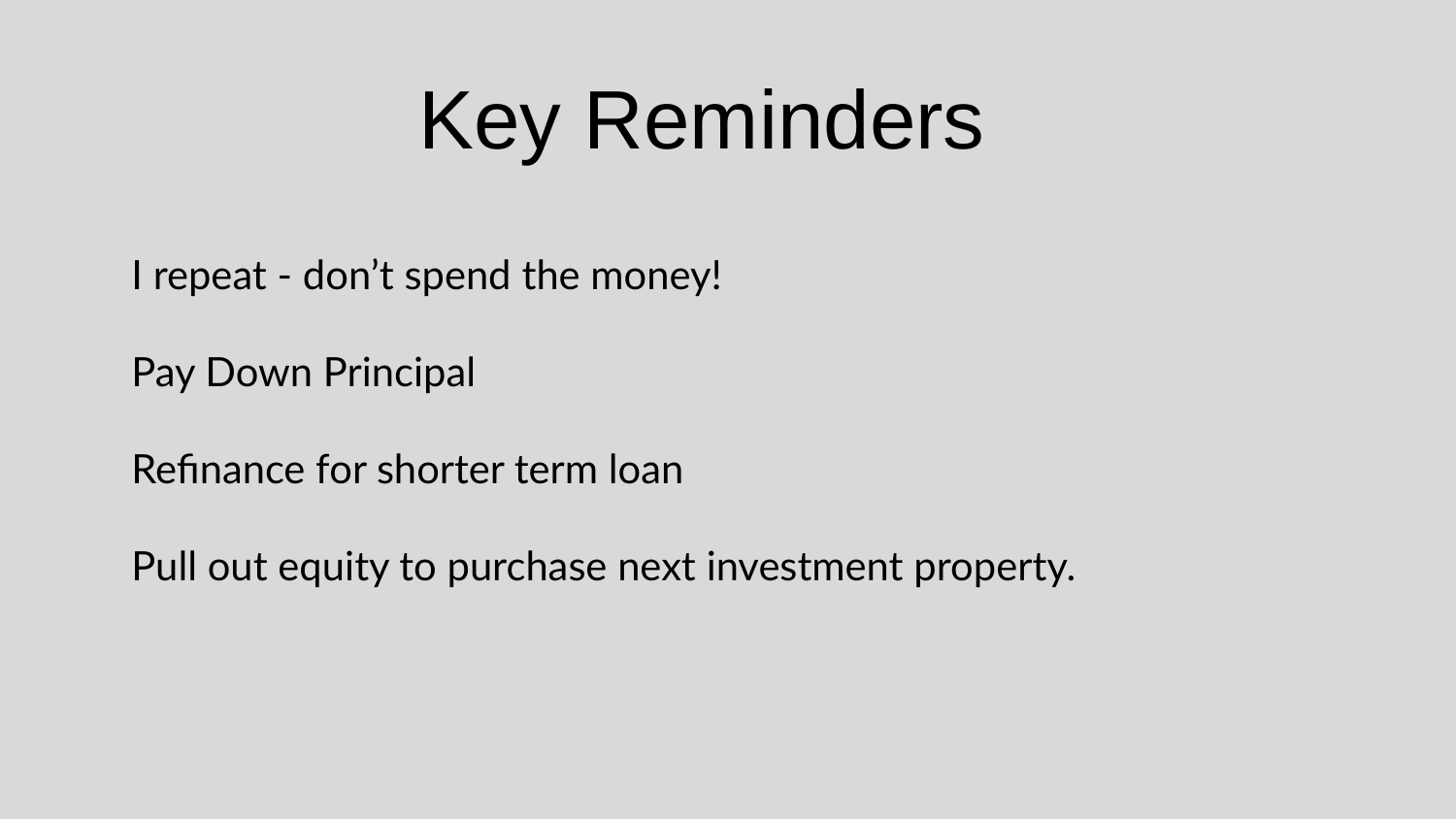

Key Reminders
I repeat - don’t spend the money!

Pay Down Principal

Refinance for shorter term loan

Pull out equity to purchase next investment property.